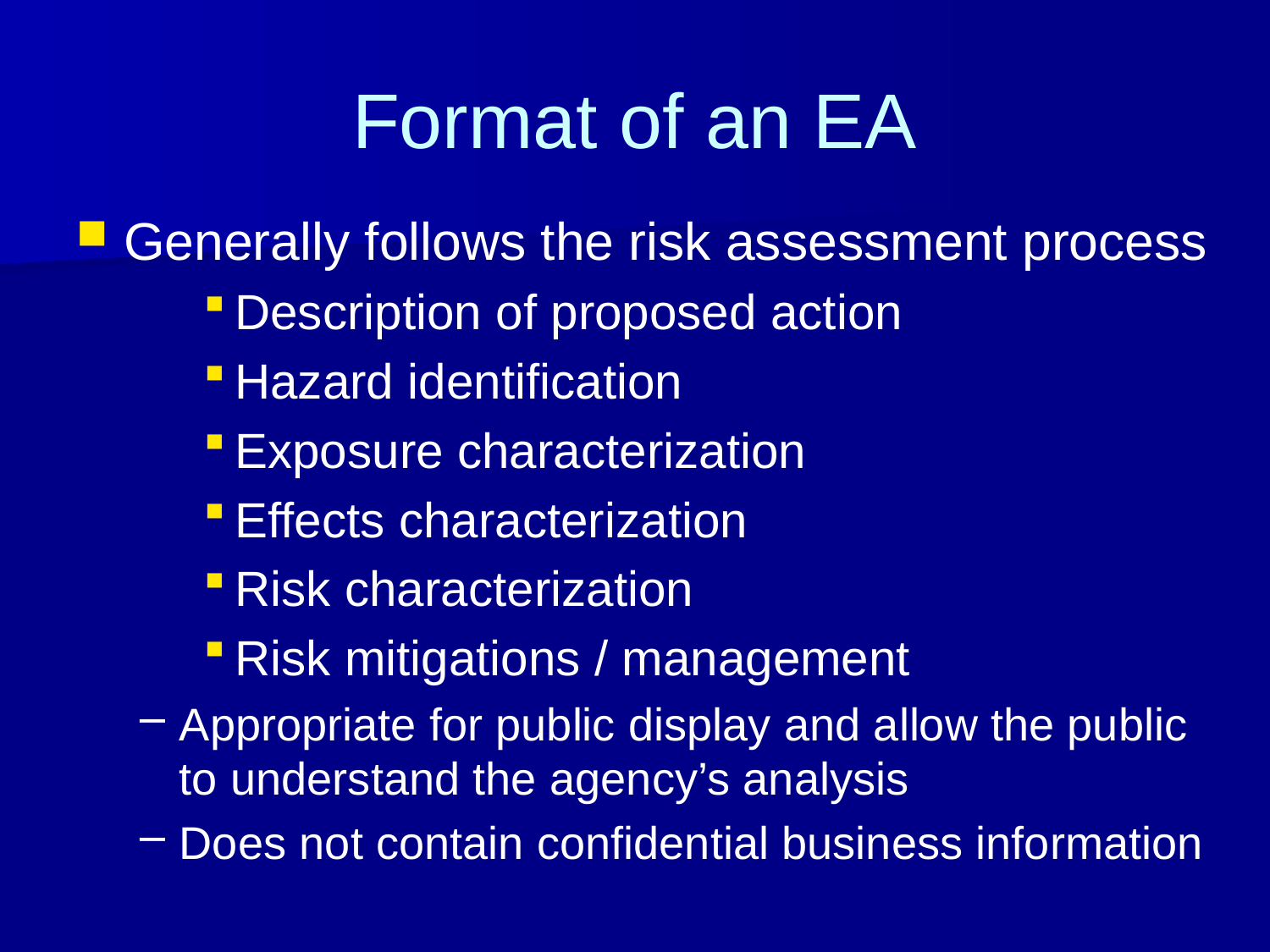

# Format of an EA
Generally follows the risk assessment process
Description of proposed action
Hazard identification
Exposure characterization
Effects characterization
Risk characterization
Risk mitigations / management
Appropriate for public display and allow the public to understand the agency’s analysis
Does not contain confidential business information